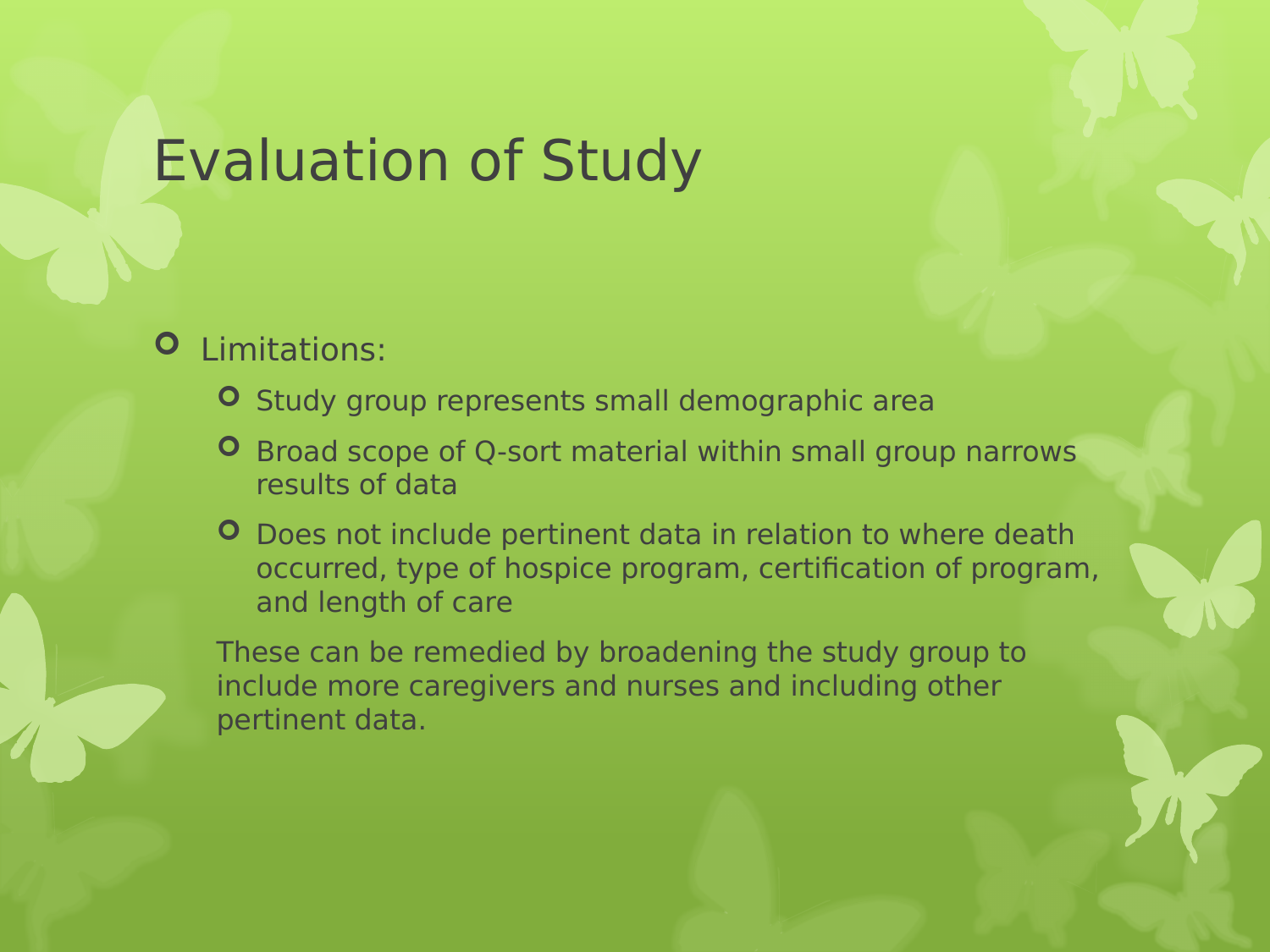

# Evaluation of Study
Limitations:
Study group represents small demographic area
Broad scope of Q-sort material within small group narrows results of data
Does not include pertinent data in relation to where death occurred, type of hospice program, certification of program, and length of care
These can be remedied by broadening the study group to include more caregivers and nurses and including other pertinent data.